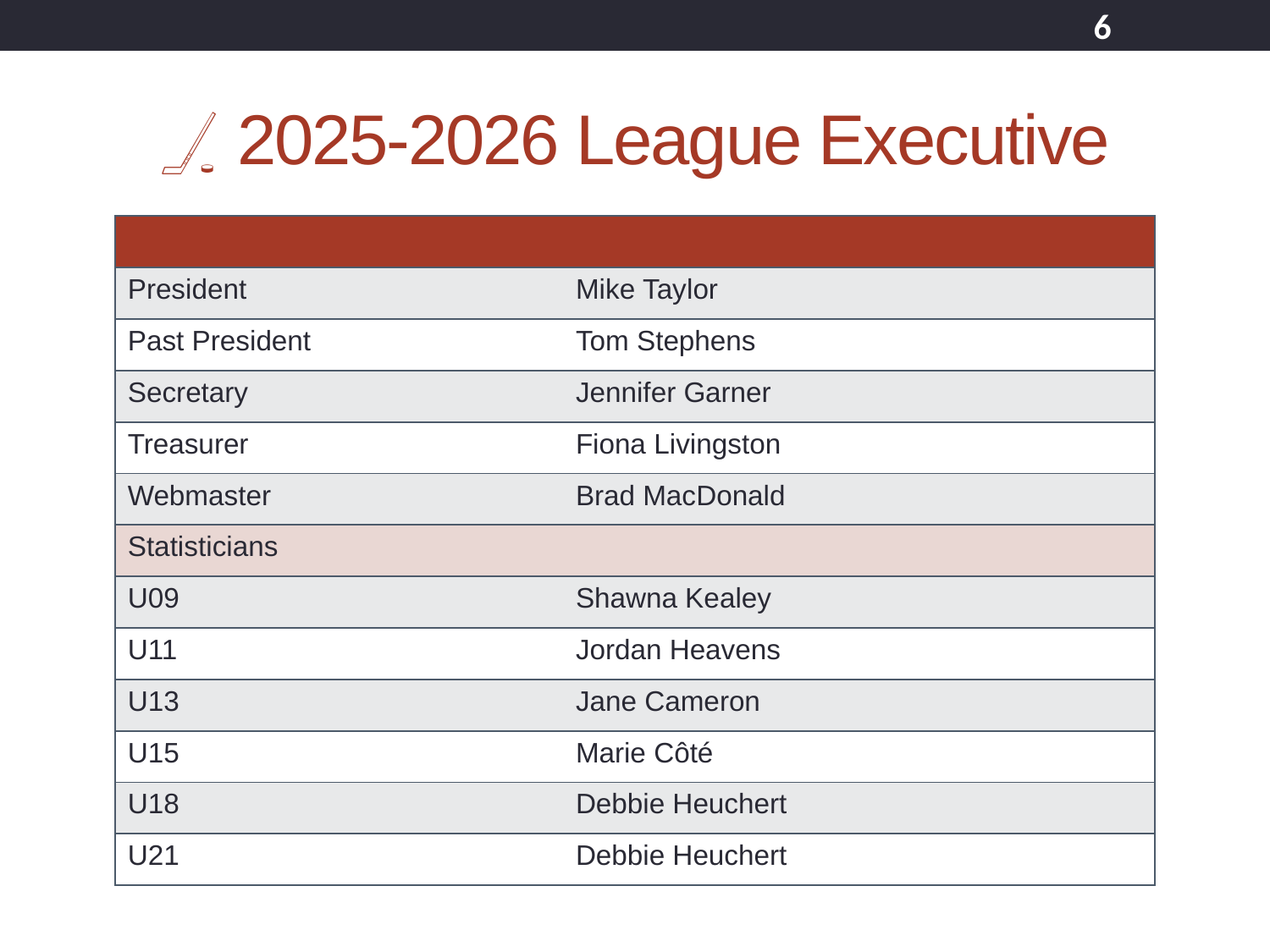

6
6
# 🏒 2025-2026 League Executive
|  |  |
| --- | --- |
| President | Mike Taylor |
| Past President | Tom Stephens |
| Secretary | Jennifer Garner |
| Treasurer | Fiona Livingston |
| Webmaster | Brad MacDonald |
| Statisticians |  |
| U09 | Shawna Kealey |
| U11 | Jordan Heavens |
| U13 | Jane Cameron |
| U15 | Marie Côté |
| U18 | Debbie Heuchert |
| U21 | Debbie Heuchert |